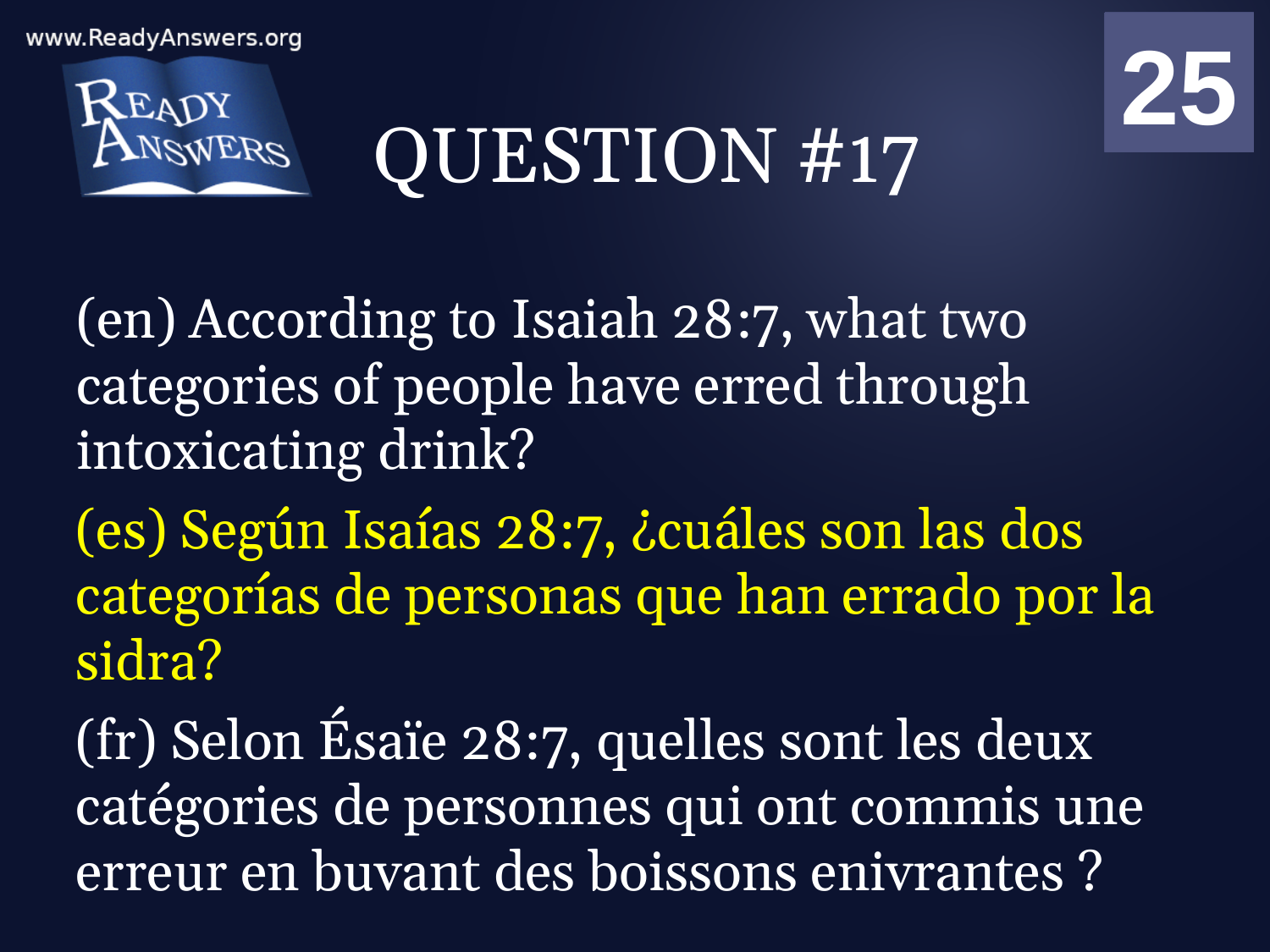

01
02
03
04
05
06
07
08
09
10
11
12
13
14
15
16
17
18
19
20
21
22
23
24
25
00
# QUESTION #17
(en) According to Isaiah 28:7, what two categories of people have erred through intoxicating drink?
(es) Según Isaías 28:7, ¿cuáles son las dos categorías de personas que han errado por la sidra?
(fr) Selon Ésaïe 28:7, quelles sont les deux catégories de personnes qui ont commis une erreur en buvant des boissons enivrantes ?